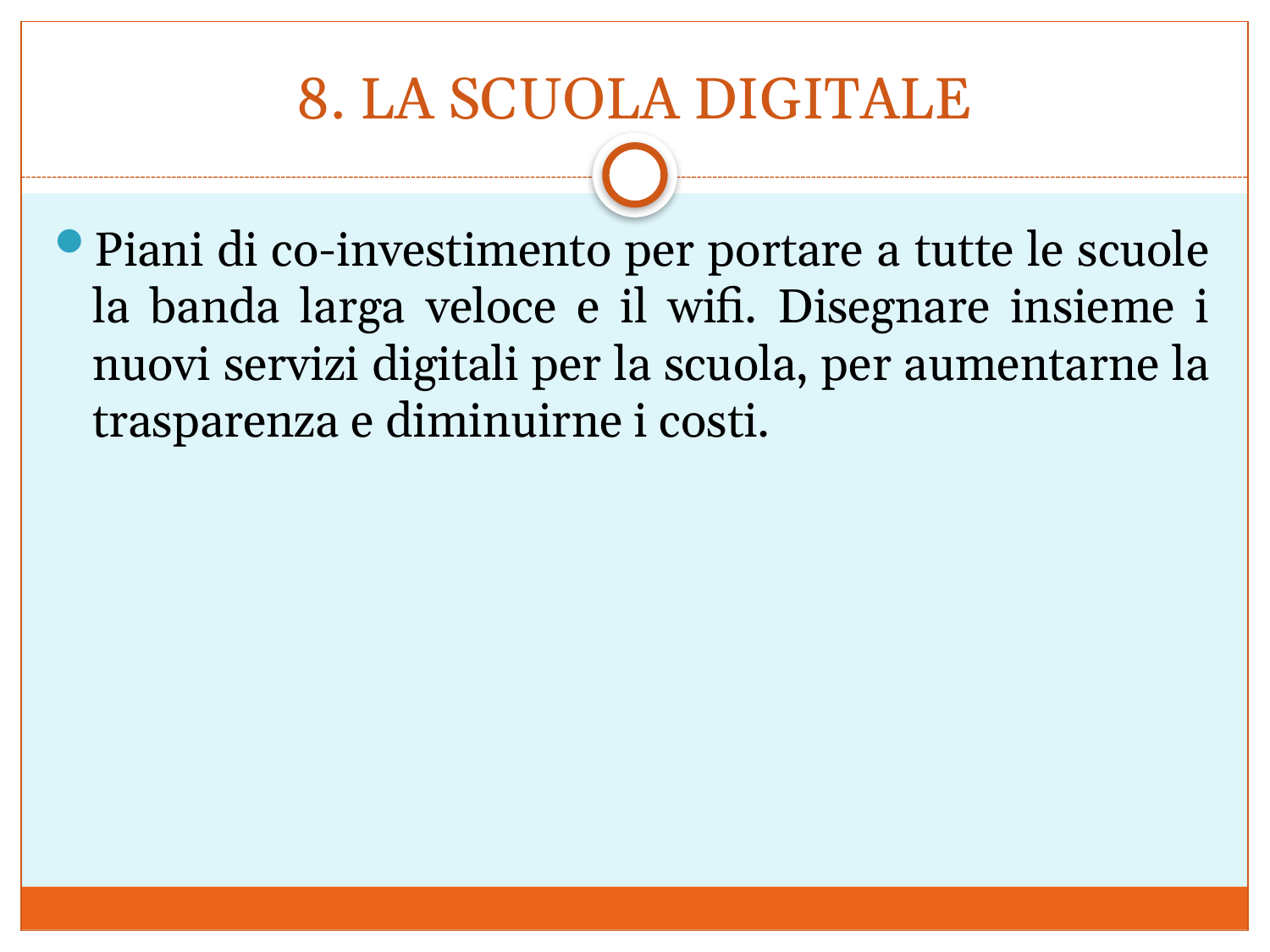

# 8. LA SCUOLA DIGITALE
Piani di co-investimento per portare a tutte le scuole la banda larga veloce e il wifi. Disegnare insieme i nuovi servizi digitali per la scuola, per aumentarne la trasparenza e diminuirne i costi.